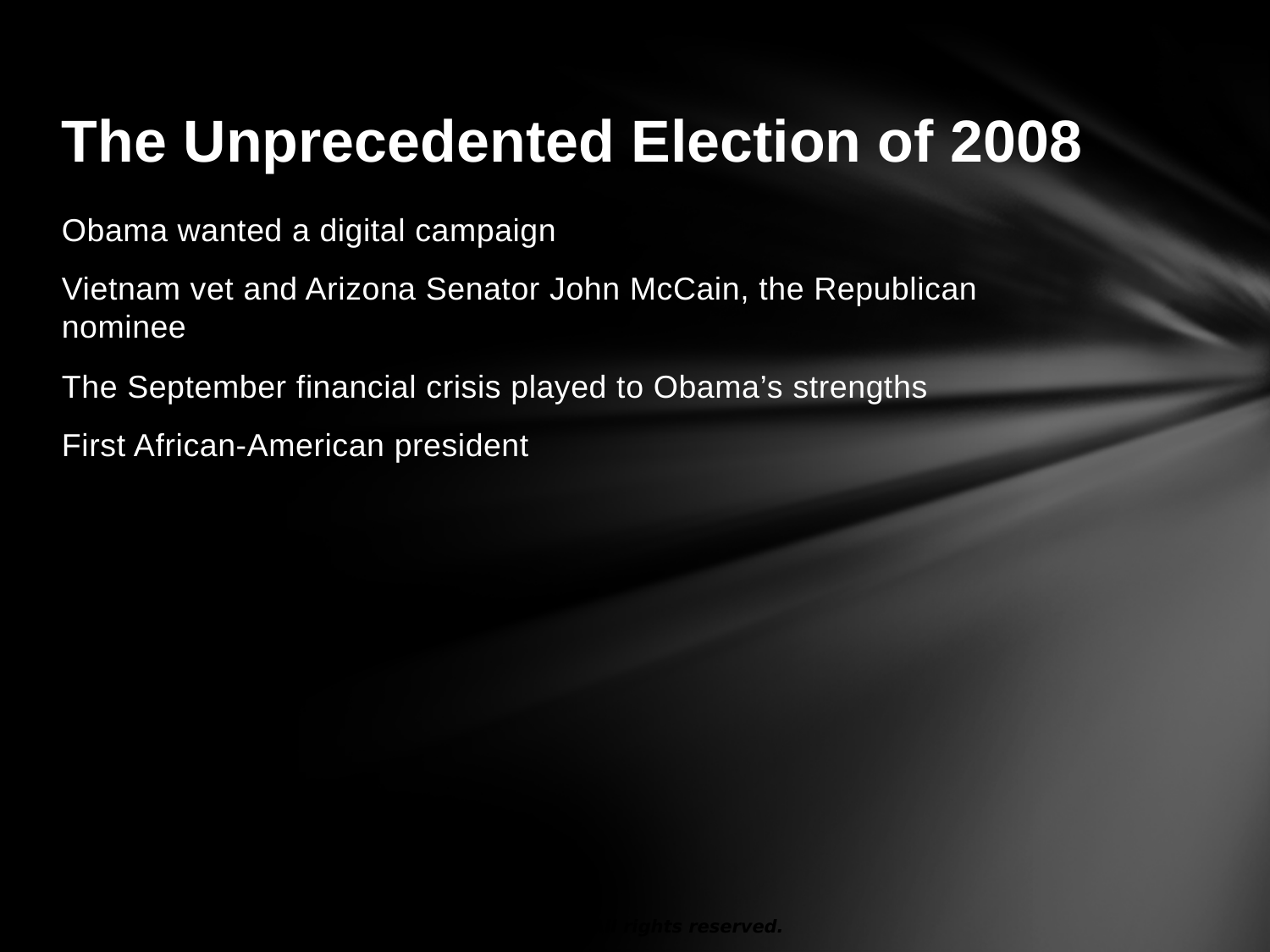

# The Unprecedented Election of 2008
Obama wanted a digital campaign
Vietnam vet and Arizona Senator John McCain, the Republican nominee
The September financial crisis played to Obama’s strengths
First African-American president

© 2015  Pearson Education, Inc. All rights reserved.